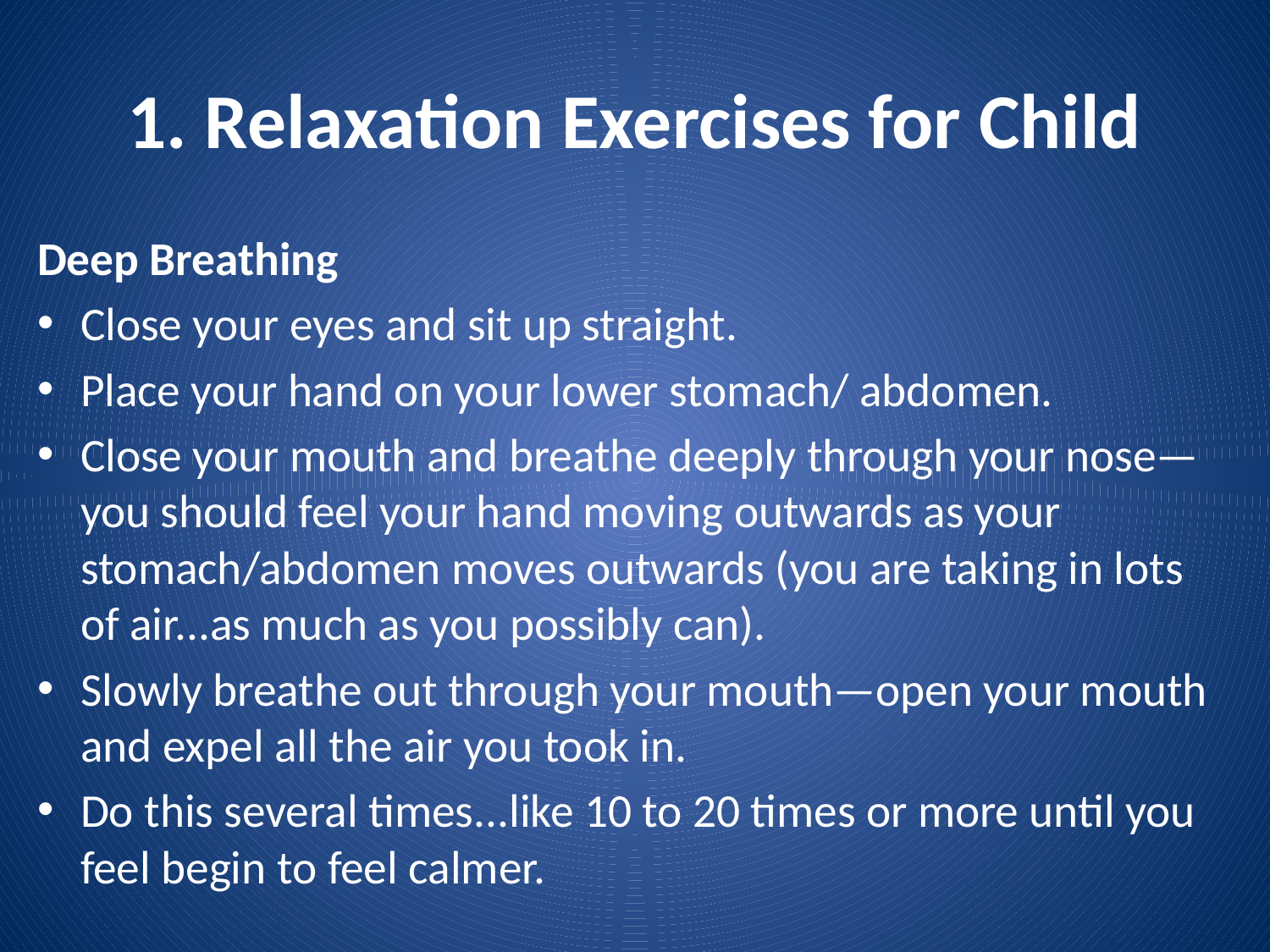

# 1. Relaxation Exercises for Child
Deep Breathing
Close your eyes and sit up straight.
Place your hand on your lower stomach/ abdomen.
Close your mouth and breathe deeply through your nose—you should feel your hand moving outwards as your stomach/abdomen moves outwards (you are taking in lots of air...as much as you possibly can).
Slowly breathe out through your mouth—open your mouth and expel all the air you took in.
Do this several times...like 10 to 20 times or more until you feel begin to feel calmer.